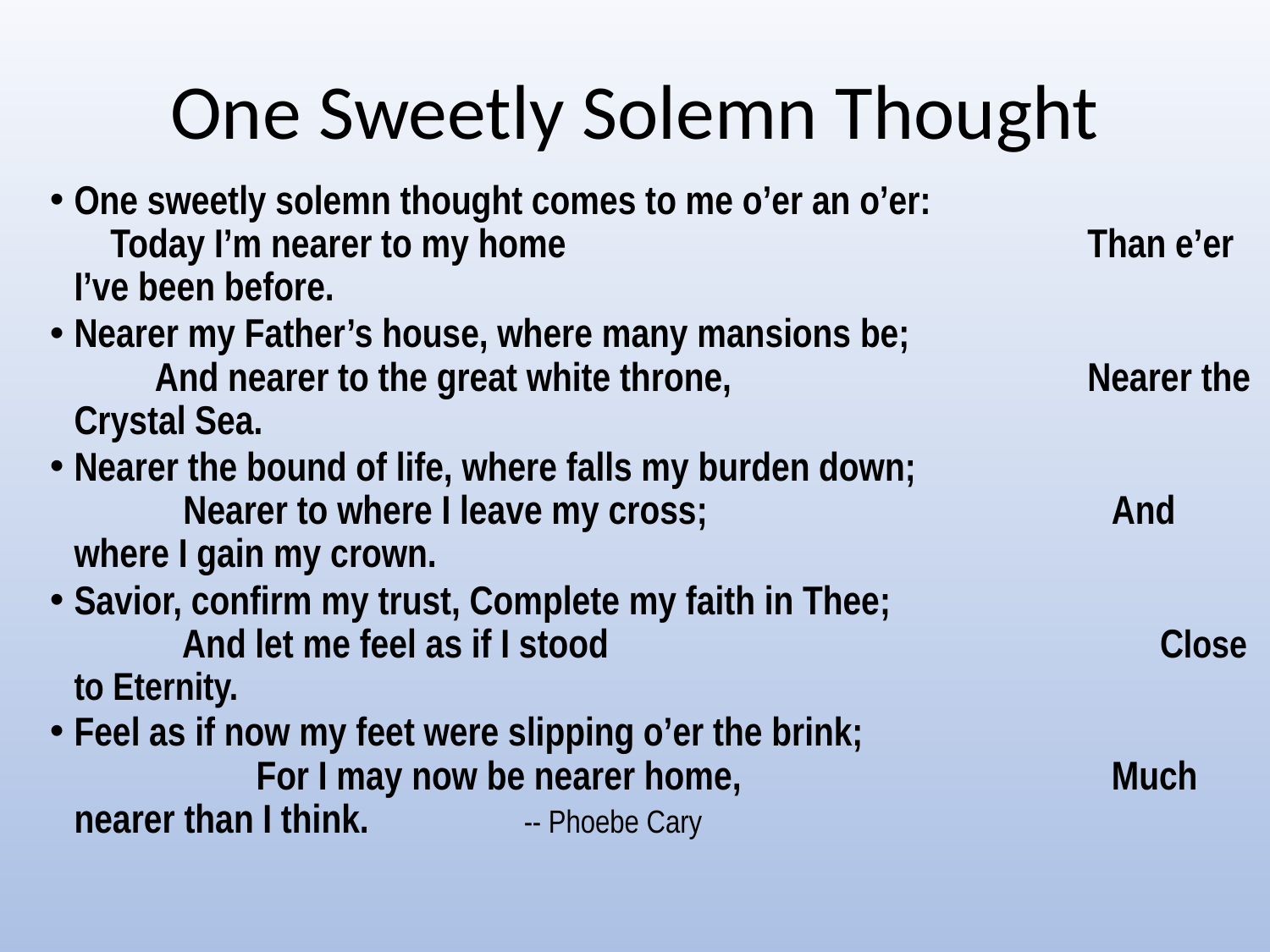

# One Sweetly Solemn Thought
One sweetly solemn thought comes to me o’er an o’er:                                          Today I’m nearer to my home                                                       	Than e’er I’ve been before.
Nearer my Father’s house, where many mansions be;                                                  And nearer to the great white throne,                                      	Nearer the Crystal Sea.
Nearer the bound of life, where falls my burden down;                                                    Nearer to where I leave my cross;                                          	And where I gain my crown.
Savior, confirm my trust, Complete my faith in Thee;                                                       And let me feel as if I stood                                                            	Close to Eternity.
Feel as if now my feet were slipping o’er the brink;                                                                  For I may now be nearer home,                                        	Much nearer than I think.                 -- Phoebe Cary